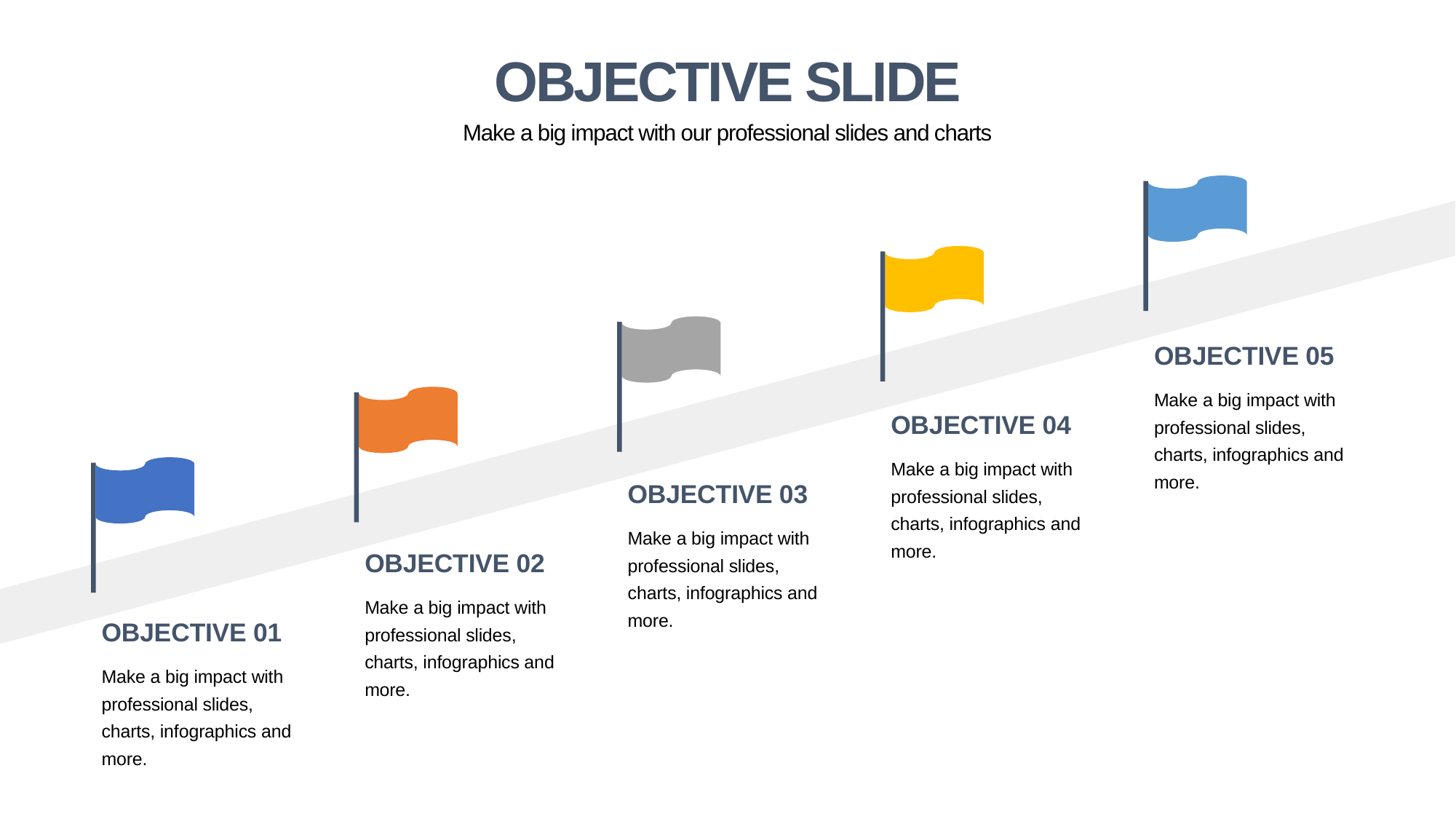

OBJECTIVE SLIDE
Make a big impact with our professional slides and charts

OBJECTIVE 05
Make a big impact with professional slides, charts, infographics and more.

OBJECTIVE 04
Make a big impact with professional slides, charts, infographics and more.

OBJECTIVE 03
Make a big impact with professional slides, charts, infographics and more.
OBJECTIVE 02
Make a big impact with professional slides, charts, infographics and more.
OBJECTIVE 01
Make a big impact with professional slides, charts, infographics and more.